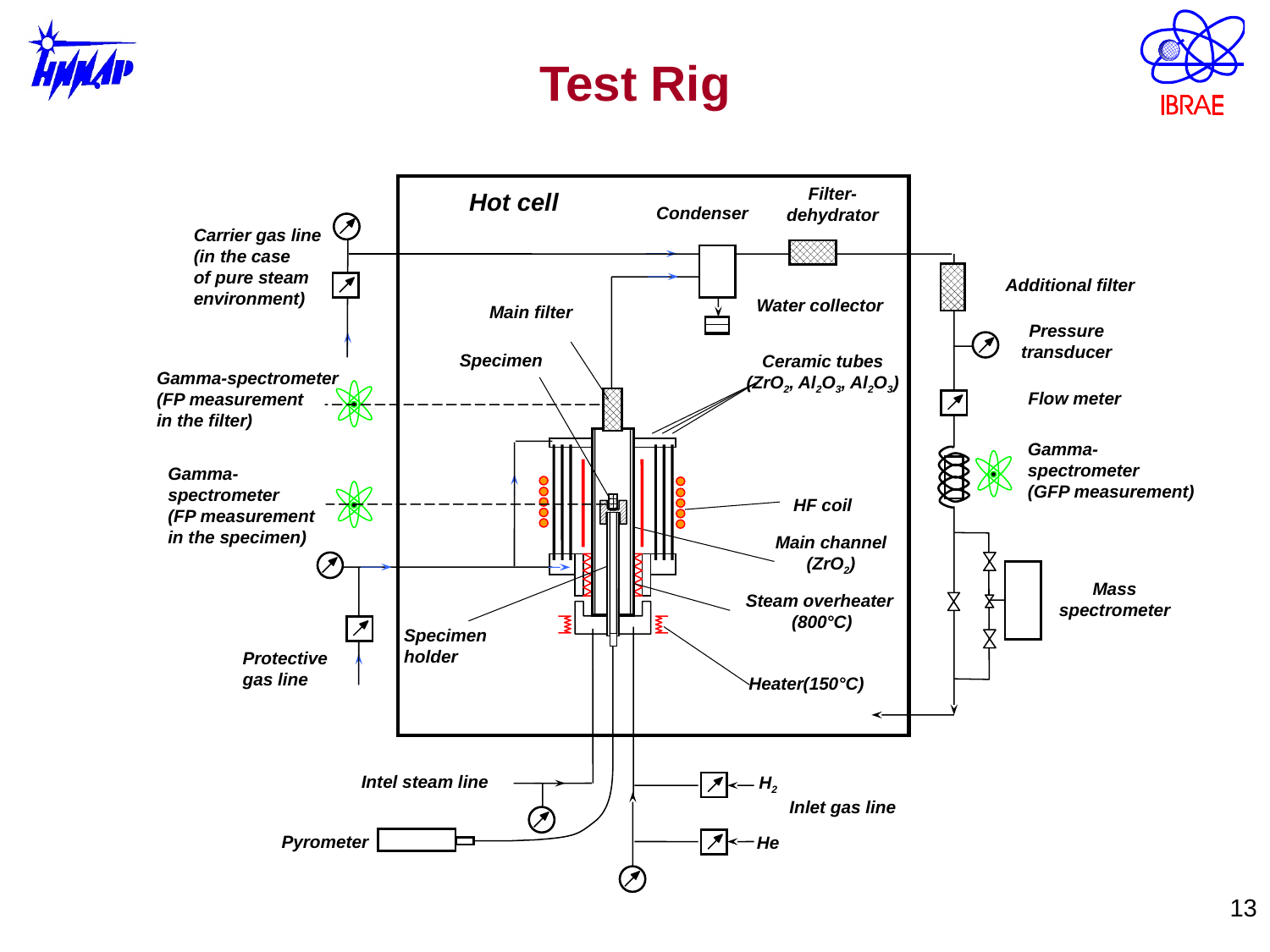

# Test Rig

Filter-
dehydrator
Hot cell
Condenser

Carrier gas line
(in the case
of pure steam
environment)

Additional filter

Water collector
Main filter
Pressure
transducer

Specimen
Ceramic tubes
(ZrO2, Al2O3, Al2O3)
Gamma-spectrometer
(FP measurement
in the filter)

Flow meter

Gamma-spectrometer
(GFP measurement)

Gamma-spectrometer
(FP measurement
in the specimen)

HF coil

Main channel
(ZrO2)

Mass spectrometer

Steam overheater
 (800°С)

Specimen
holder

Protective gas line

Heater(150°С)

Intel steam line
H2

Inlet gas line

Pyrometer
He

13